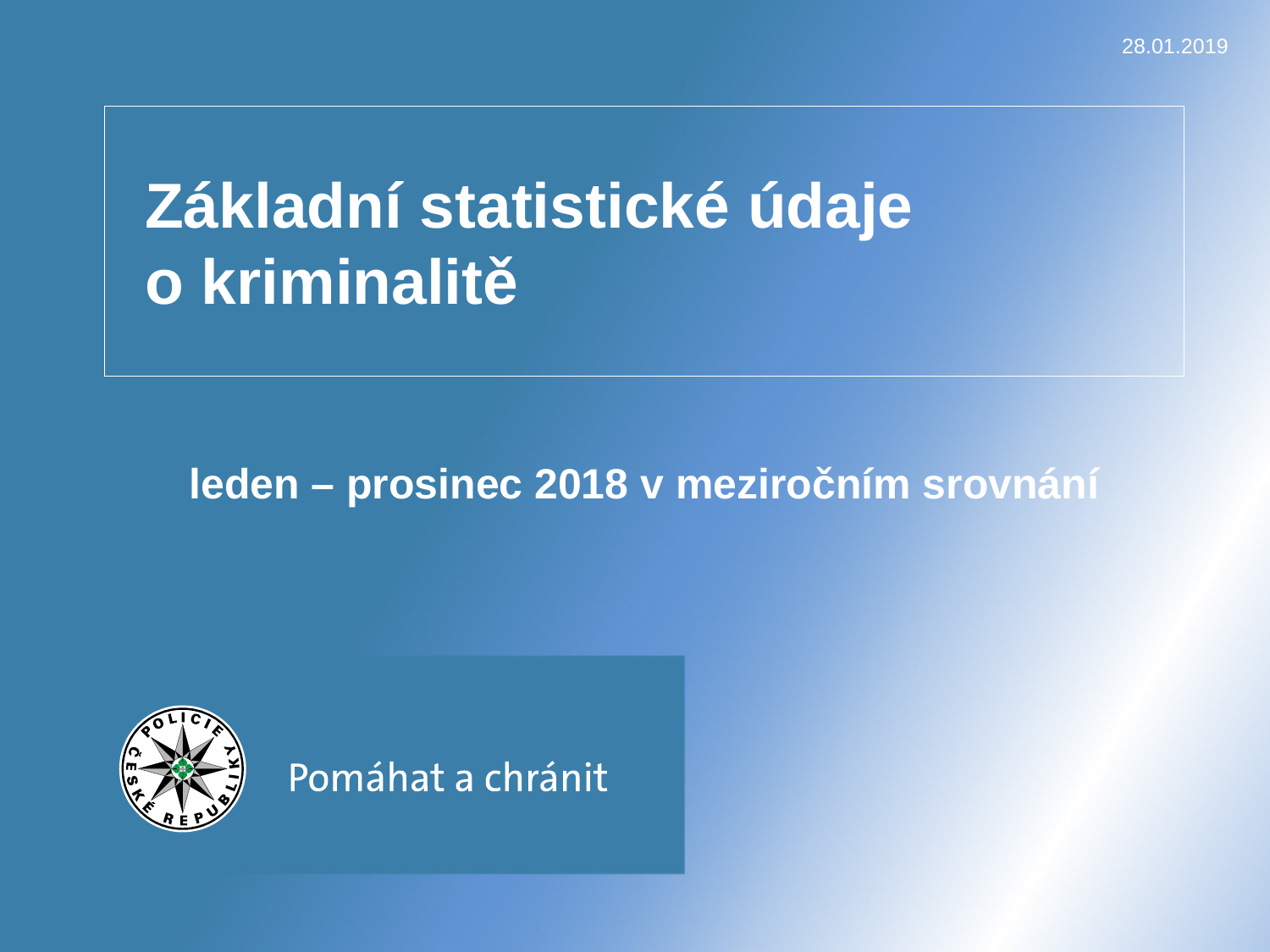

28.01.2019
# Základní statistické údaje o kriminalitě
leden – prosinec 2018 v meziročním srovnání